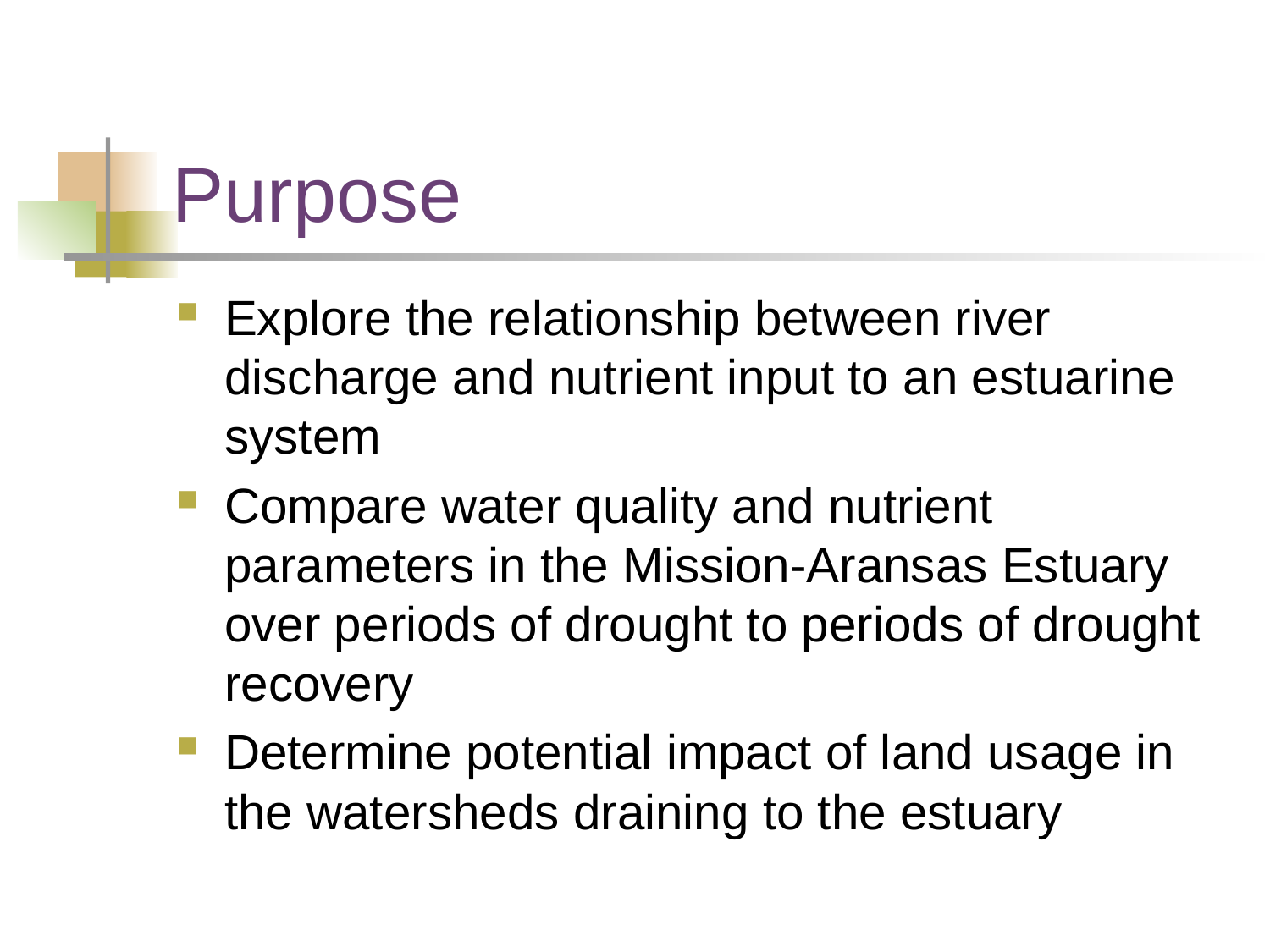

# Purpose
Explore the relationship between river discharge and nutrient input to an estuarine system
Compare water quality and nutrient parameters in the Mission-Aransas Estuary over periods of drought to periods of drought recovery
Determine potential impact of land usage in the watersheds draining to the estuary